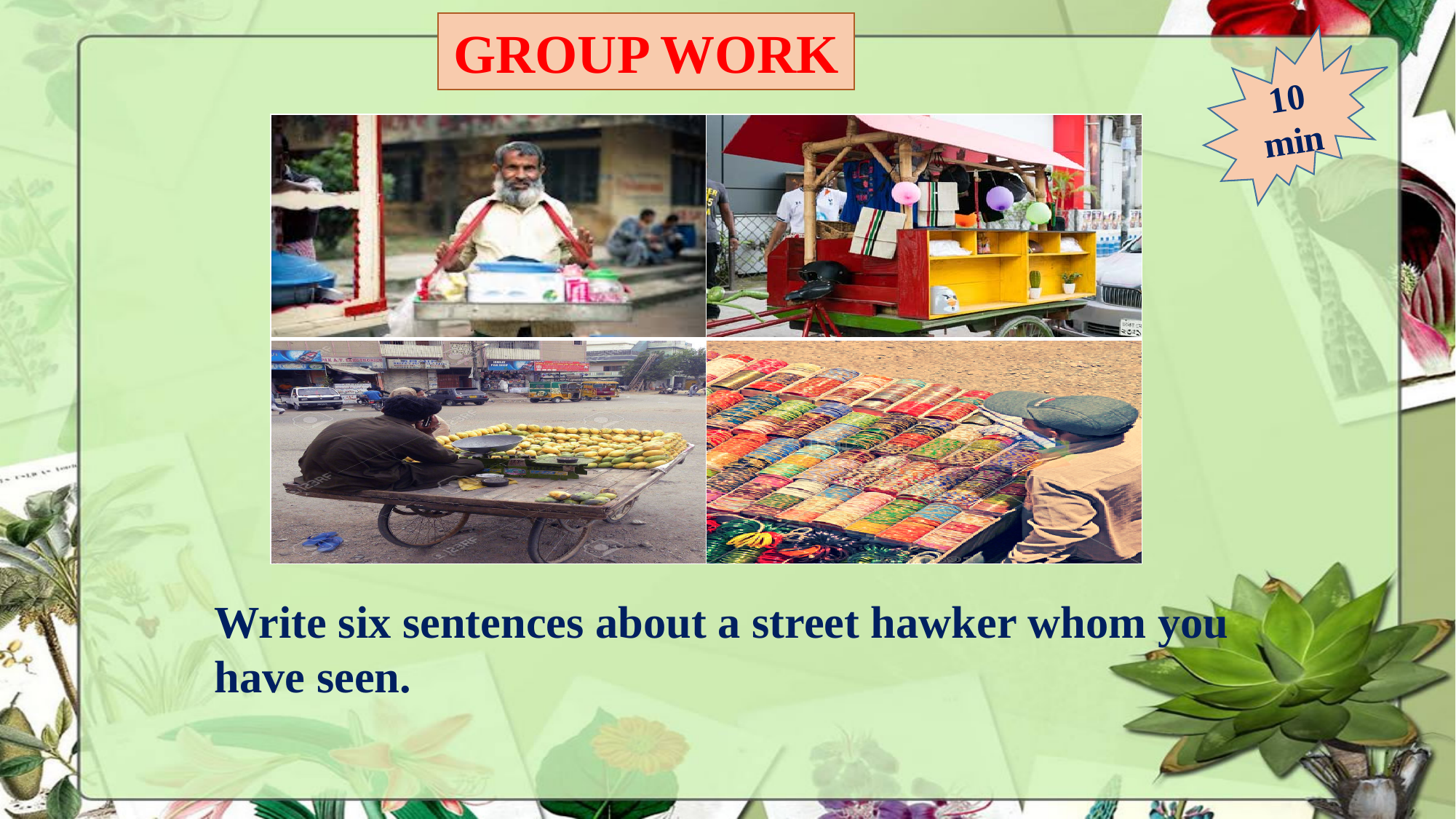

GROUP WORK
10 min
|  |  |
| --- | --- |
|  |  |
Write six sentences about a street hawker whom you have seen.